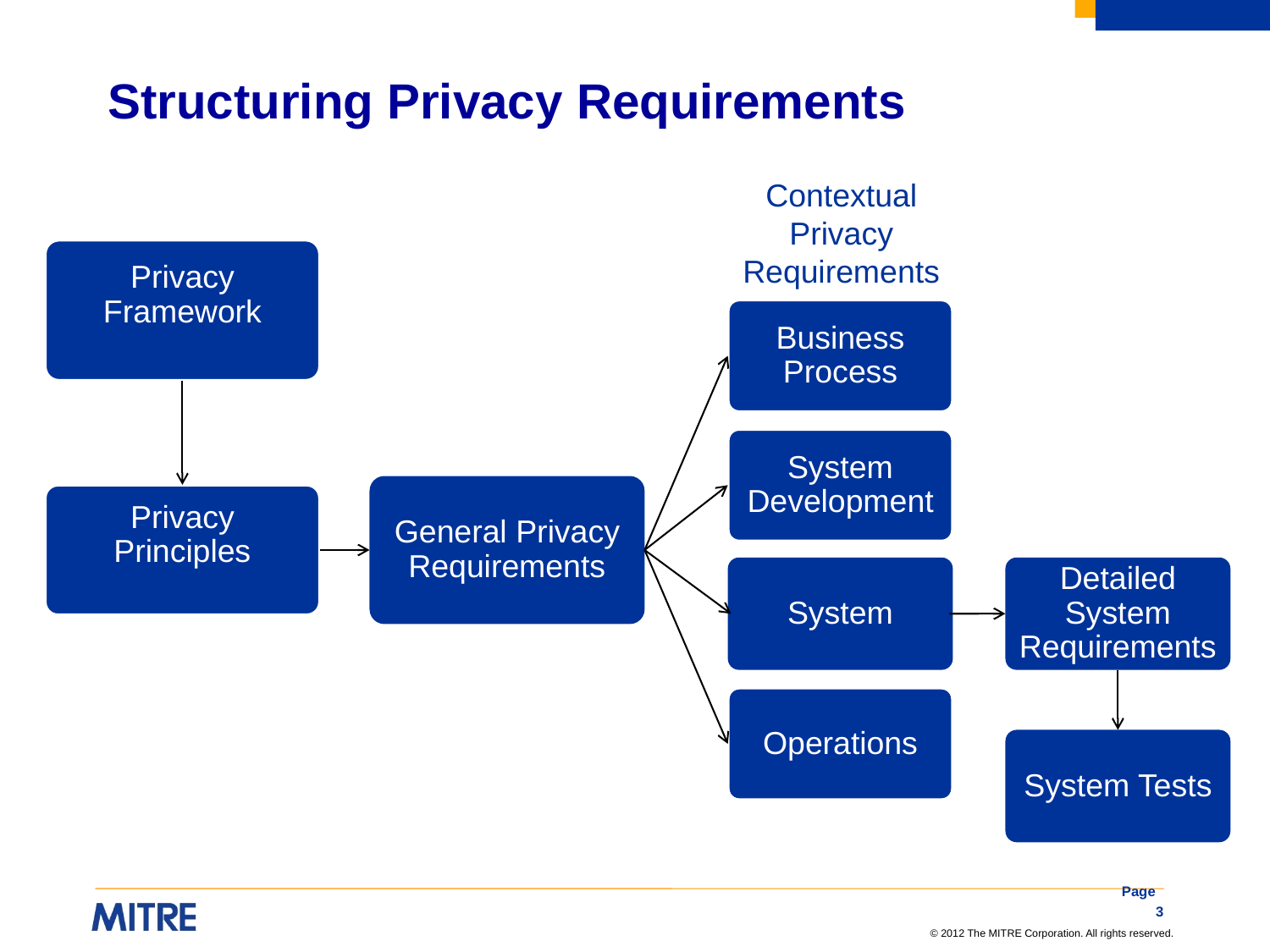

# Structuring Privacy Requirements
Contextual Privacy Requirements

Privacy Framework

Business Process

System Development

General Privacy Requirements

Privacy Principles

System

Detailed System Requirements

Operations

System Tests
Page  3